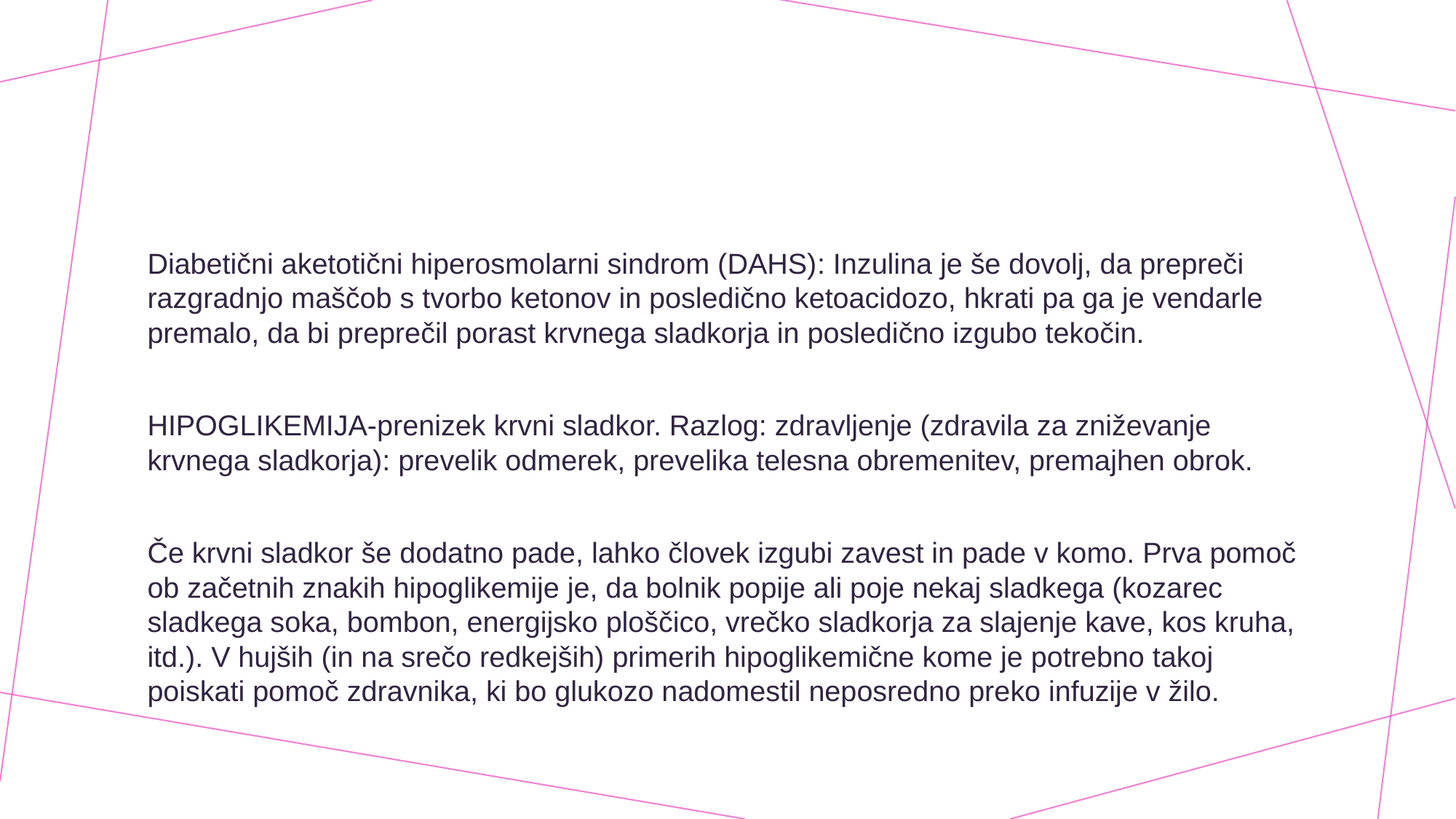

Diabetični aketotični hiperosmolarni sindrom (DAHS): Inzulina je še dovolj, da prepreči razgradnjo maščob s tvorbo ketonov in posledično ketoacidozo, hkrati pa ga je vendarle premalo, da bi preprečil porast krvnega sladkorja in posledično izgubo tekočin.

HIPOGLIKEMIJA-prenizek krvni sladkor. Razlog: zdravljenje (zdravila za zniževanje krvnega sladkorja): prevelik odmerek, prevelika telesna obremenitev, premajhen obrok.

Če krvni sladkor še dodatno pade, lahko človek izgubi zavest in pade v komo. Prva pomoč ob začetnih znakih hipoglikemije je, da bolnik popije ali poje nekaj sladkega (kozarec sladkega soka, bombon, energijsko ploščico, vrečko sladkorja za slajenje kave, kos kruha, itd.). V hujših (in na srečo redkejših) primerih hipoglikemične kome je potrebno takoj poiskati pomoč zdravnika, ki bo glukozo nadomestil neposredno preko infuzije v žilo.